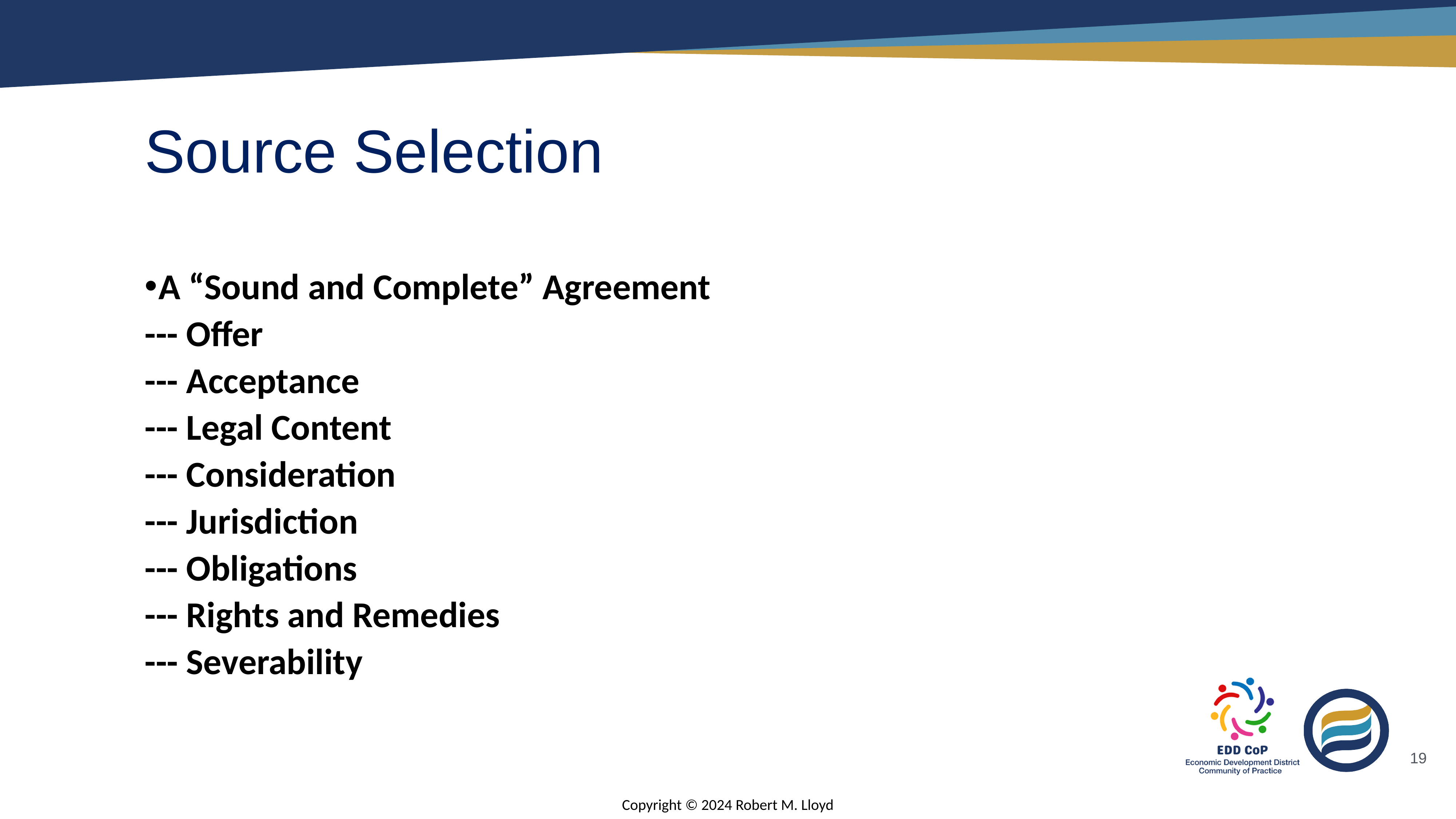

# Source Selection

A “Sound and Complete” Agreement
--- Offer
--- Acceptance
--- Legal Content
--- Consideration
--- Jurisdiction
--- Obligations
--- Rights and Remedies
--- Severability

19